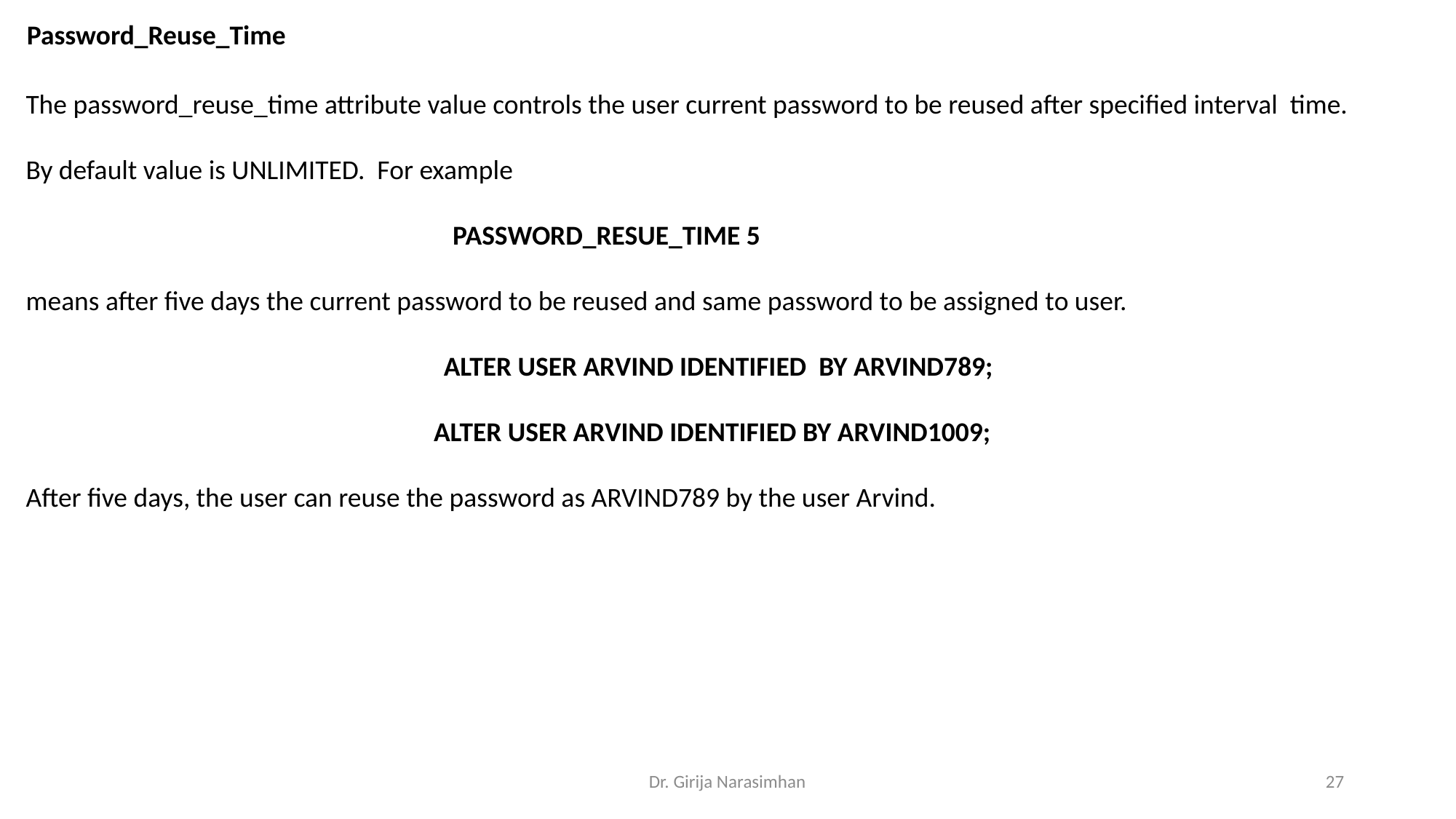

Password_Reuse_Time
The password_reuse_time attribute value controls the user current password to be reused after specified interval  time.

By default value is UNLIMITED.  For example

                                                                     PASSWORD_RESUE_TIME 5

means after five days the current password to be reused and same password to be assigned to user.

 ALTER USER ARVIND IDENTIFIED  BY ARVIND789;

 ALTER USER ARVIND IDENTIFIED BY ARVIND1009;

After five days, the user can reuse the password as ARVIND789 by the user Arvind.
Dr. Girija Narasimhan
27